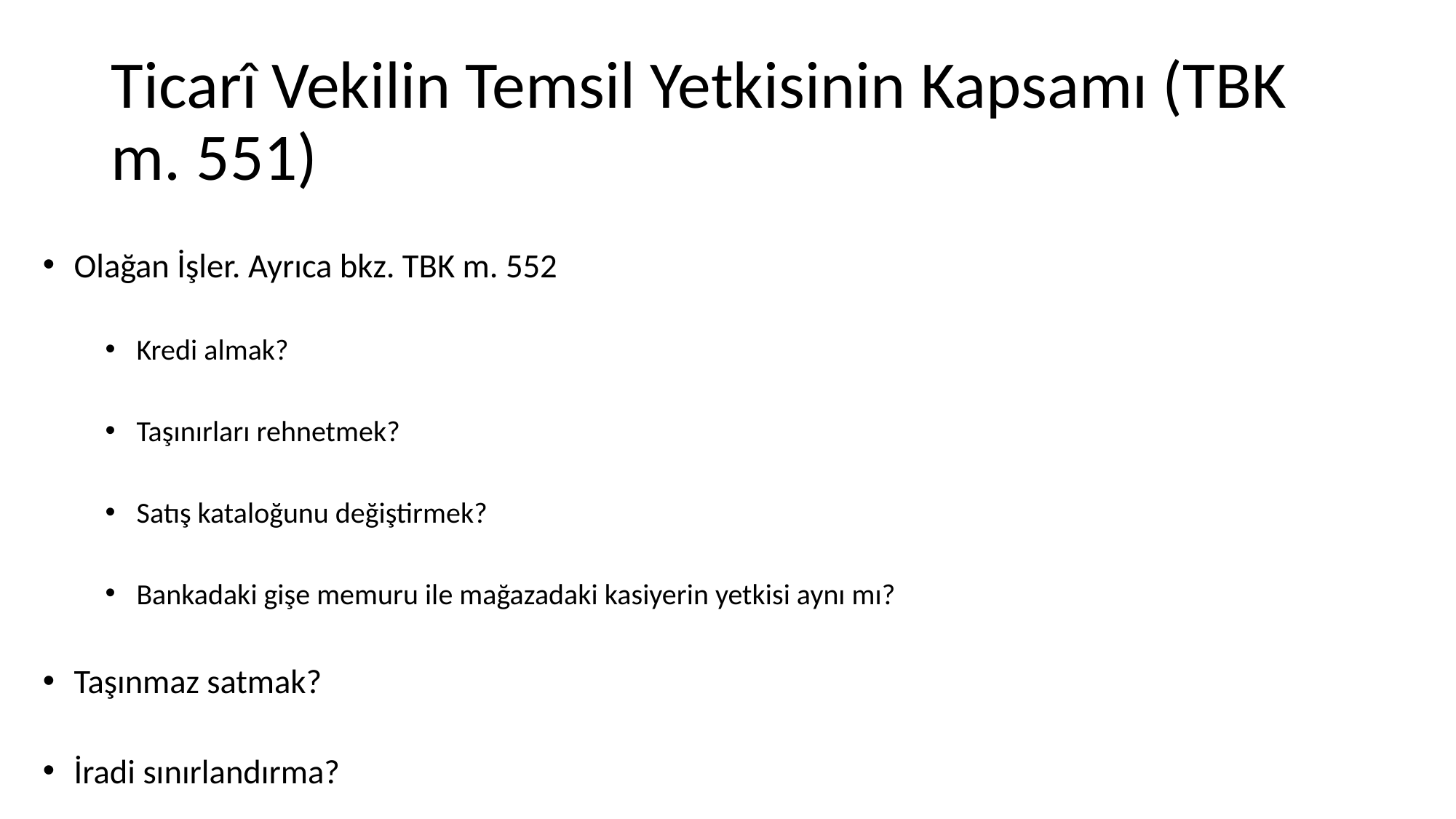

# Ticarî Vekilin Temsil Yetkisinin Kapsamı (TBK m. 551)
Olağan İşler. Ayrıca bkz. TBK m. 552
Kredi almak?
Taşınırları rehnetmek?
Satış kataloğunu değiştirmek?
Bankadaki gişe memuru ile mağazadaki kasiyerin yetkisi aynı mı?
Taşınmaz satmak?
İradi sınırlandırma?